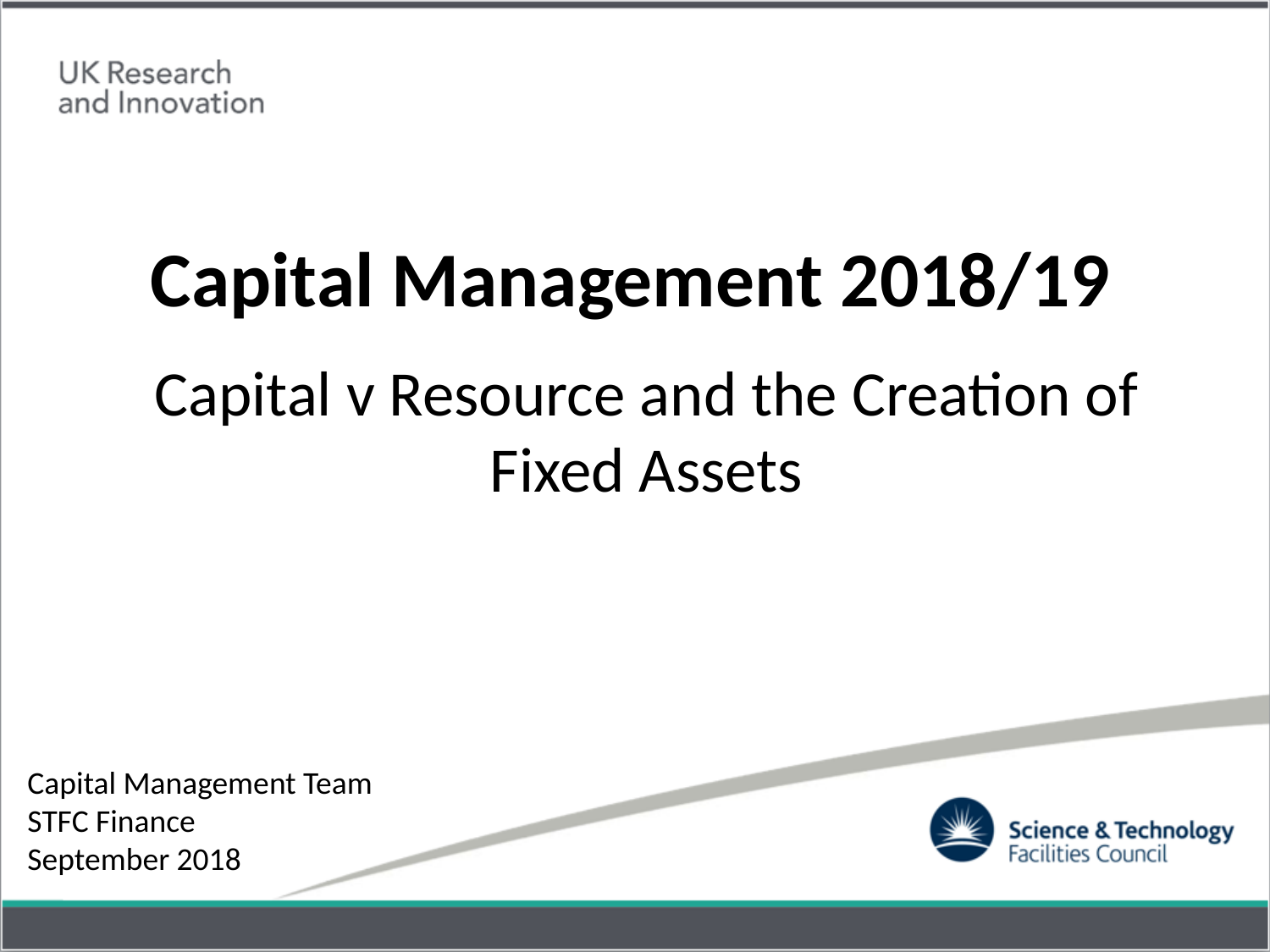

# Capital Management 2018/19
Capital v Resource and the Creation of Fixed Assets
Capital Management Team
STFC Finance
September 2018